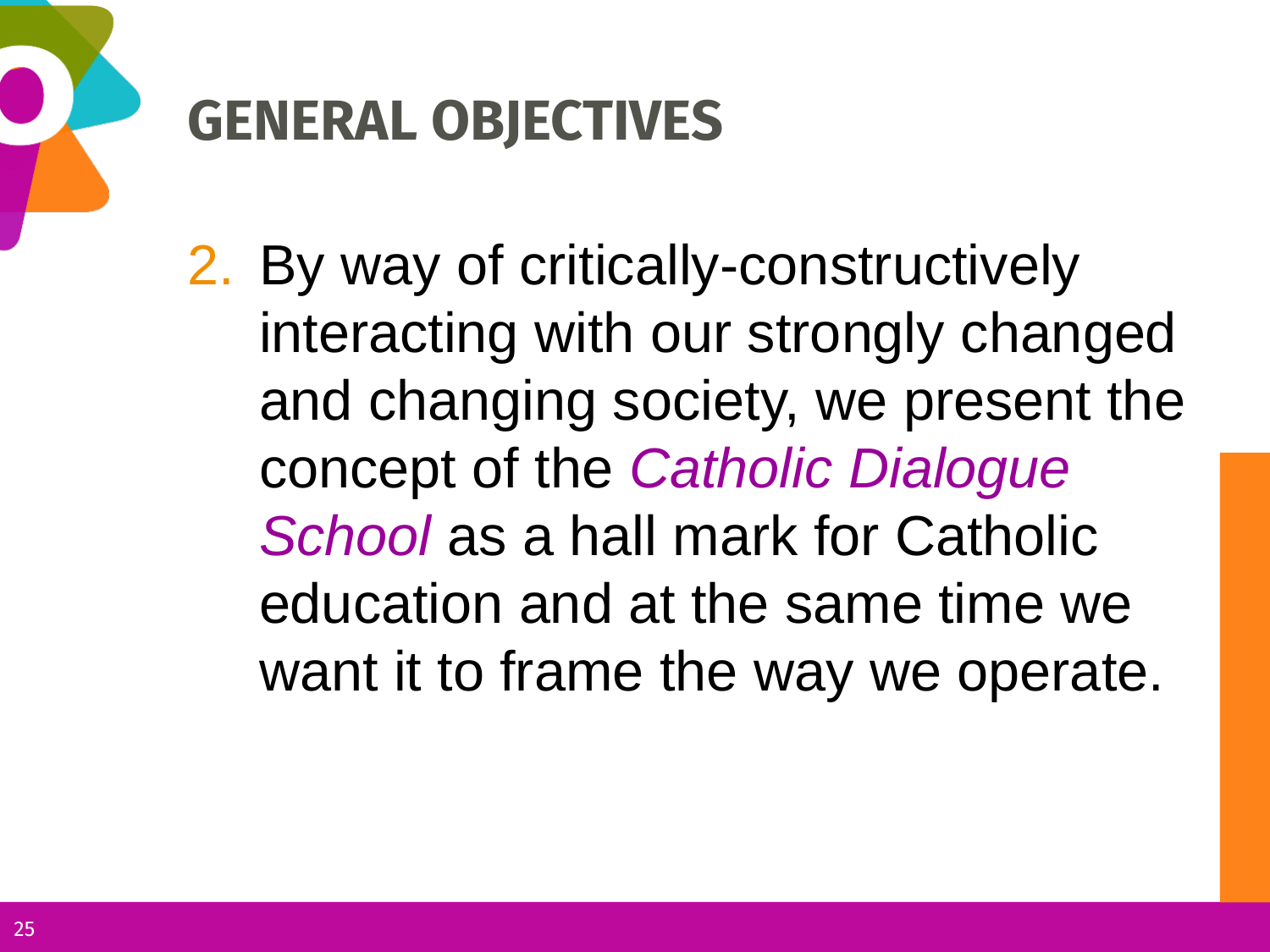

# General objectives
By way of critically-constructively interacting with our strongly changed and changing society, we present the concept of the Catholic Dialogue School as a hall mark for Catholic education and at the same time we want it to frame the way we operate.